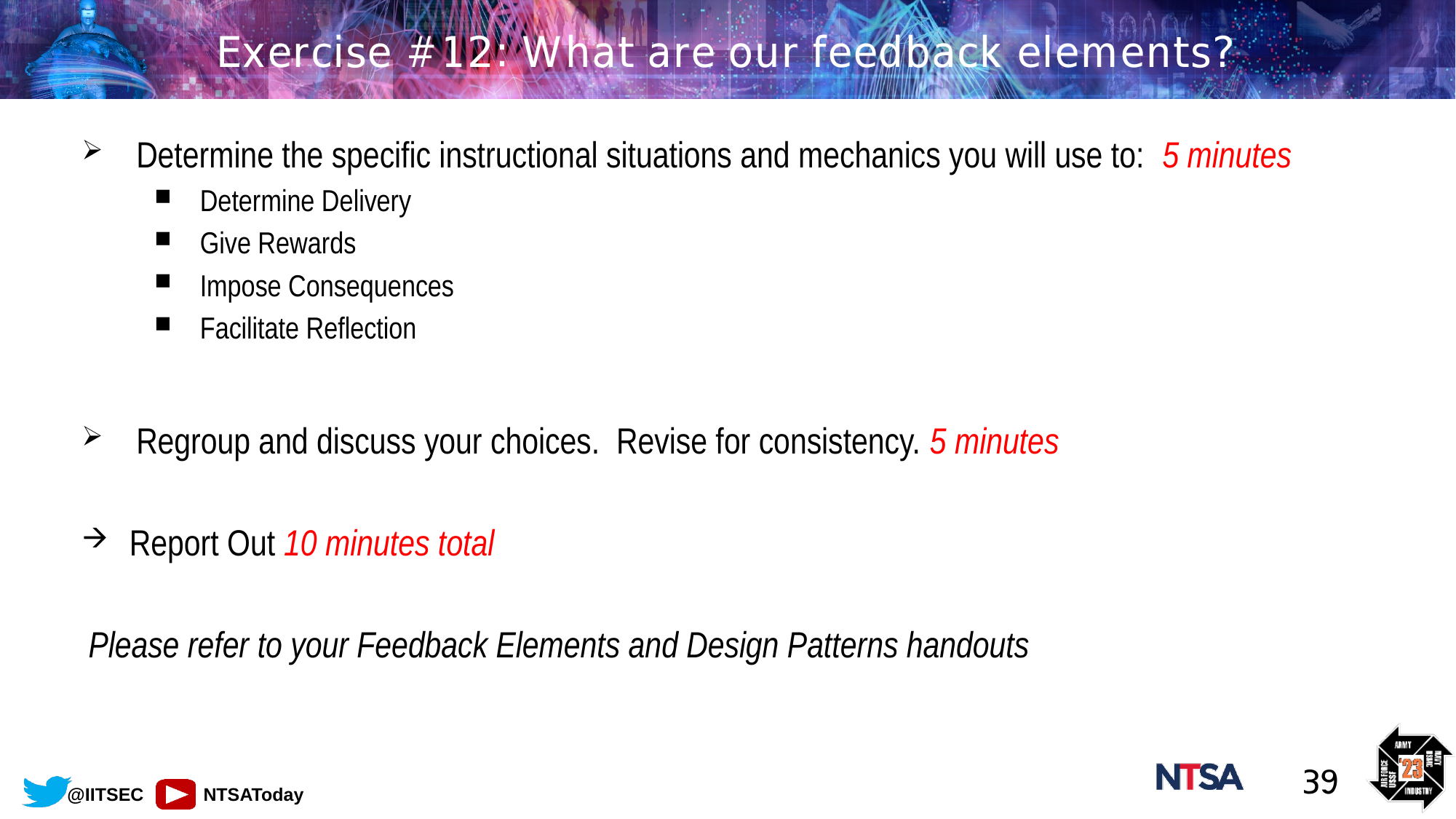

# Exercise #12: What are our feedback elements?
Determine the specific instructional situations and mechanics you will use to:  5 minutes
Determine Delivery
Give Rewards
Impose Consequences
Facilitate Reflection

Regroup and discuss your choices.  Revise for consistency. 5 minutes

Report Out 10 minutes total

Please refer to your Feedback Elements and Design Patterns handouts

39